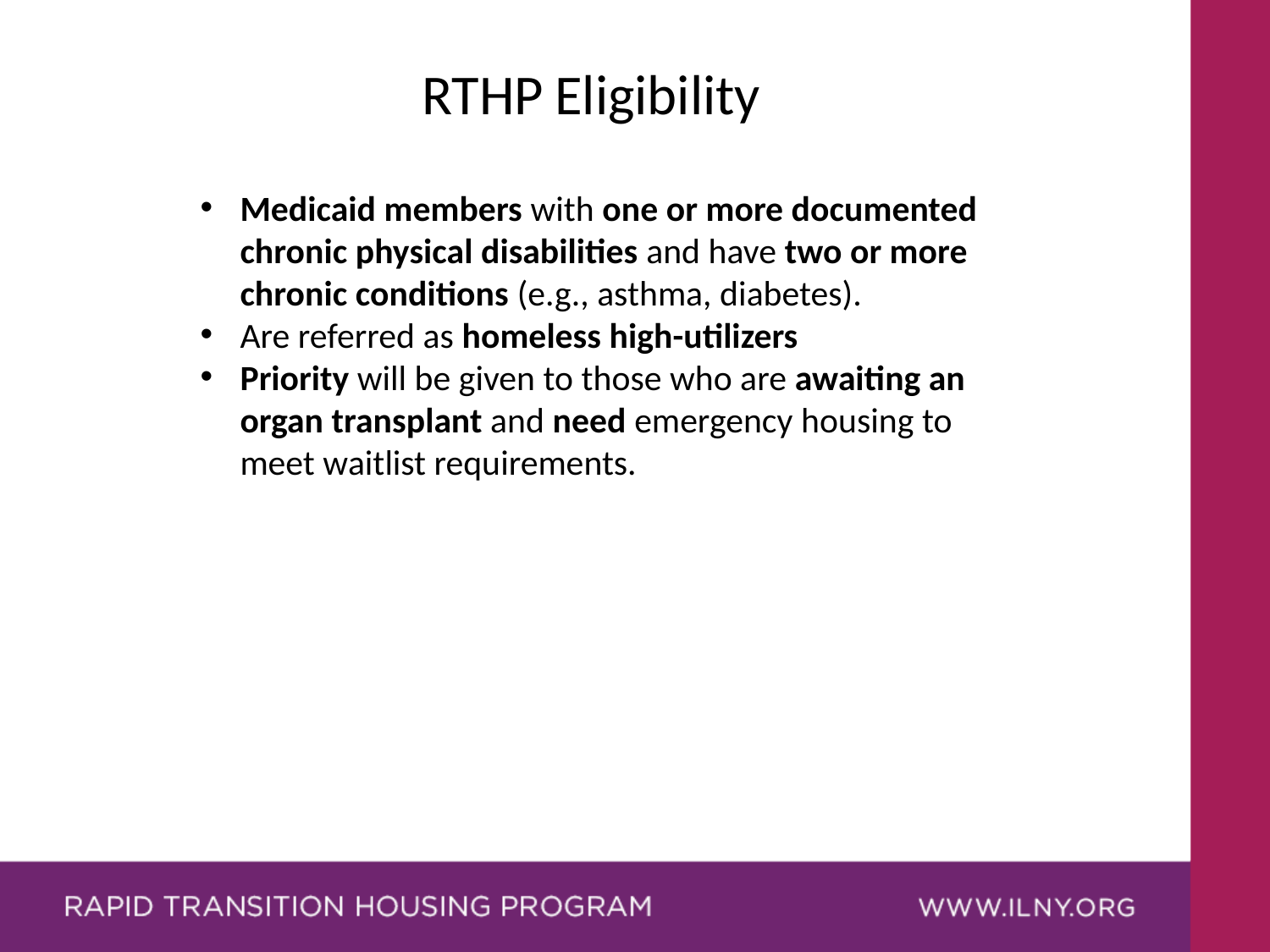

RTHP Eligibility
Medicaid members with one or more documented chronic physical disabilities and have two or more chronic conditions (e.g., asthma, diabetes).
Are referred as homeless high-utilizers
Priority will be given to those who are awaiting an organ transplant and need emergency housing to meet waitlist requirements.